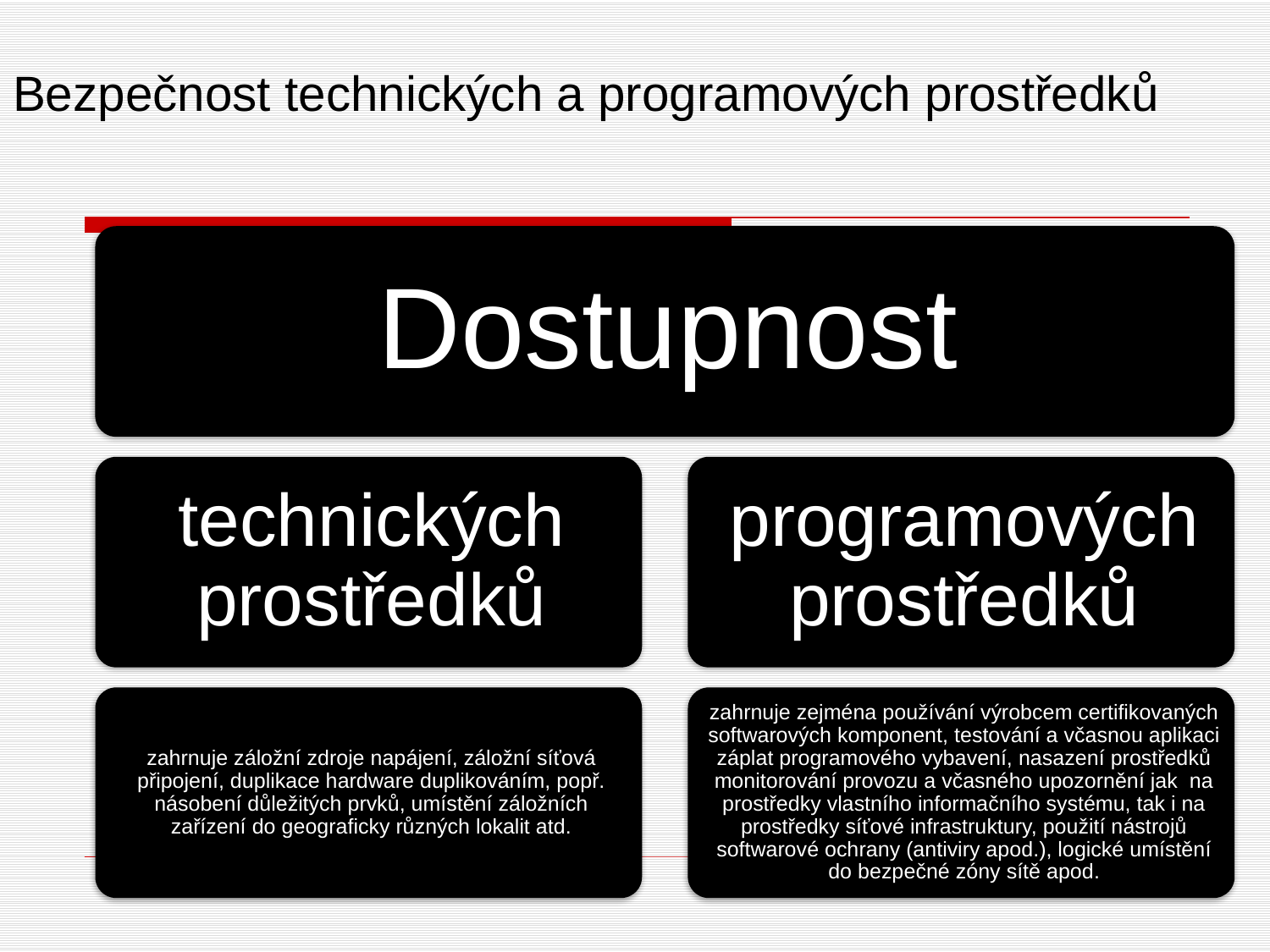

# Bezpečnost technických a programových prostředků
Dostupnost
technických prostředků
zahrnuje záložní zdroje napájení, záložní síťová připojení, duplikace hardware duplikováním, popř. násobení důležitých prvků, umístění záložních zařízení do geograficky různých lokalit atd.
programových prostředků
zahrnuje zejména používání výrobcem certifikovaných softwarových komponent, testování a včasnou aplikaci záplat programového vybavení, nasazení prostředků monitorování provozu a včasného upozornění jak  na prostředky vlastního informačního systému, tak i na prostředky síťové infrastruktury, použití nástrojů softwarové ochrany (antiviry apod.), logické umístění do bezpečné zóny sítě apod.
34